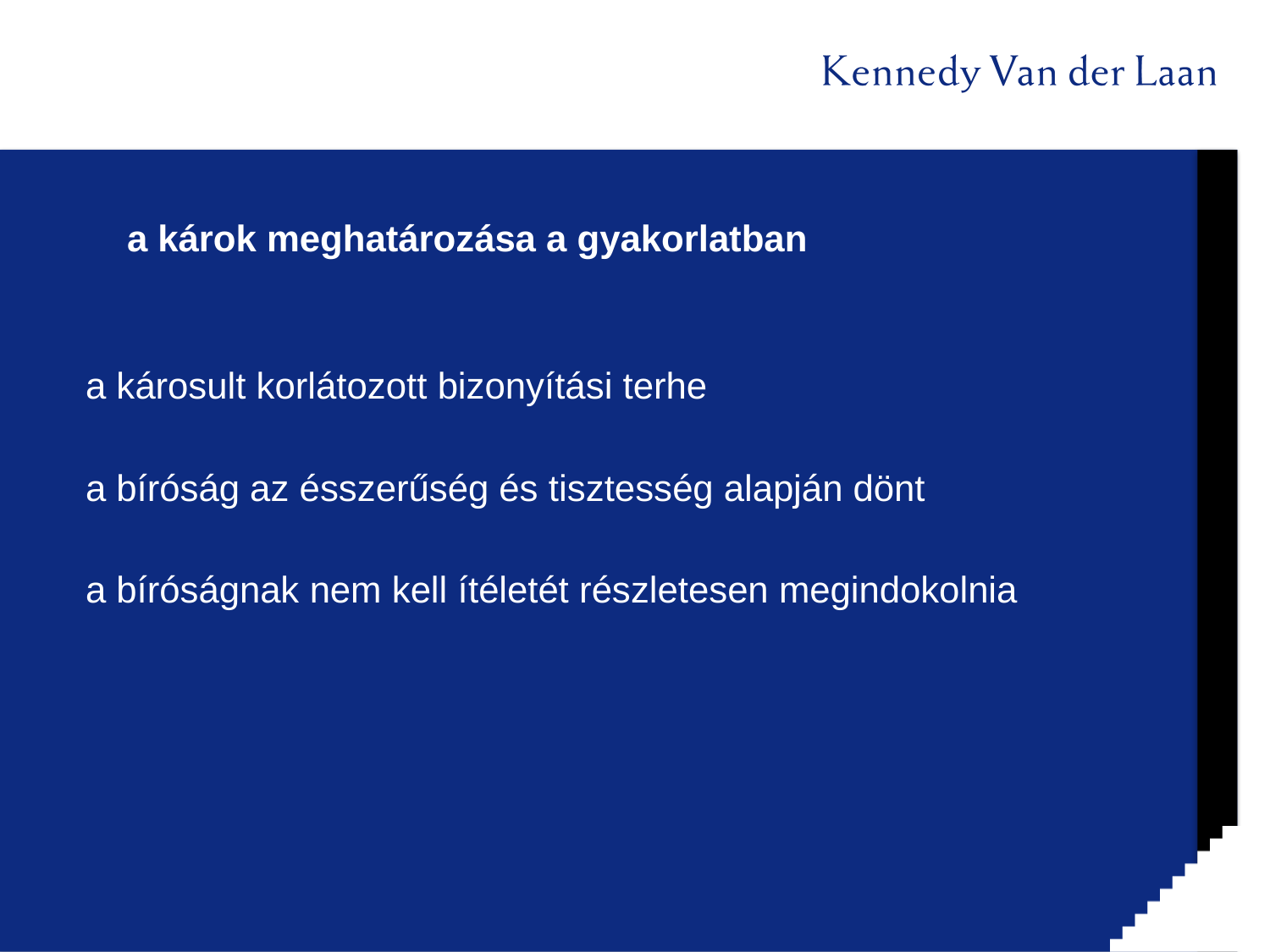

# a károk meghatározása a gyakorlatban

a károsult korlátozott bizonyítási terhe

a bíróság az ésszerűség és tisztesség alapján dönt

a bíróságnak nem kell ítéletét részletesen megindokolnia